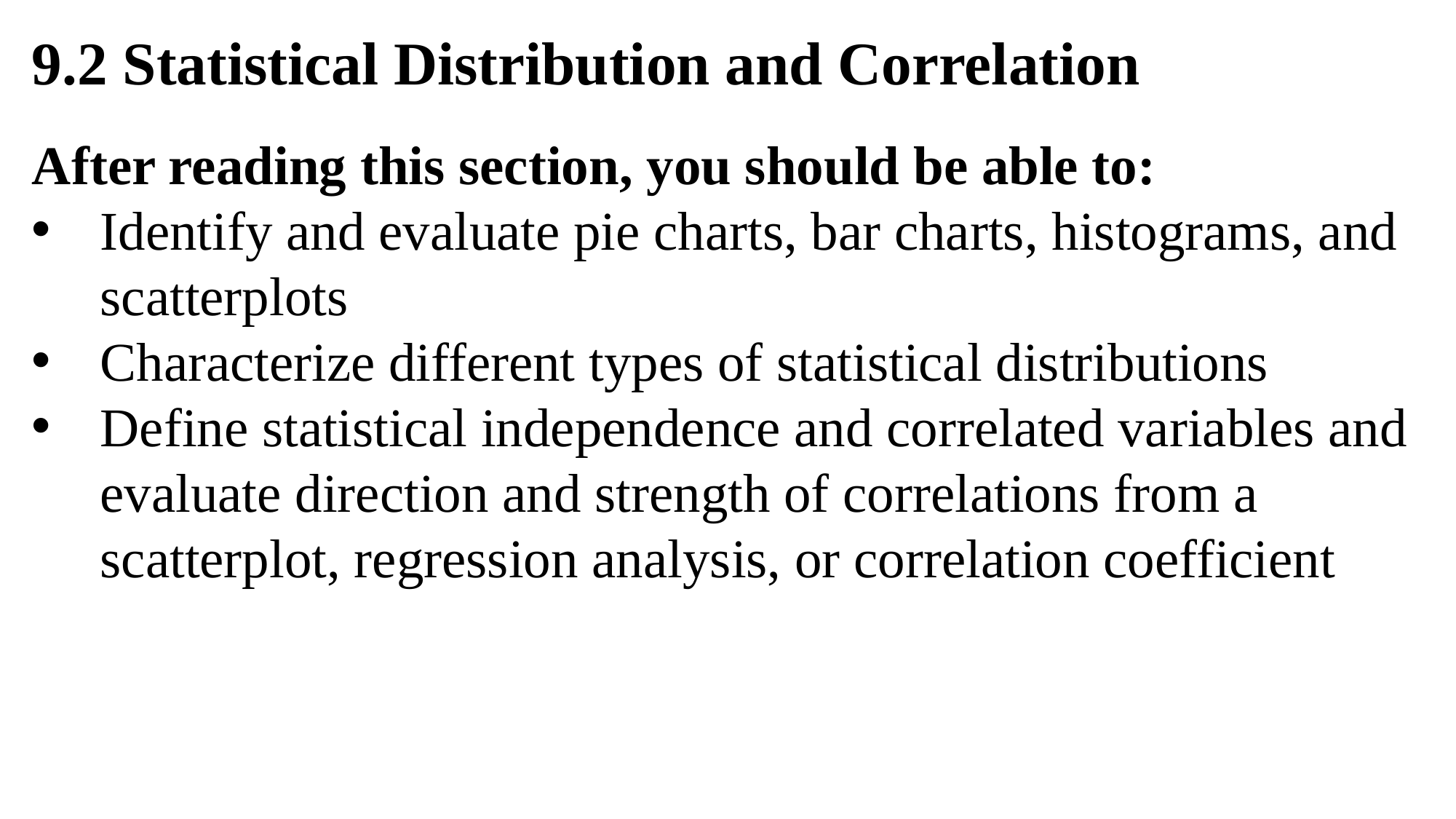

9.2 Statistical Distribution and Correlation

After reading this section, you should be able to:
Identify and evaluate pie charts, bar charts, histograms, and scatterplots
Characterize different types of statistical distributions
Define statistical independence and correlated variables and evaluate direction and strength of correlations from a scatterplot, regression analysis, or correlation coefficient